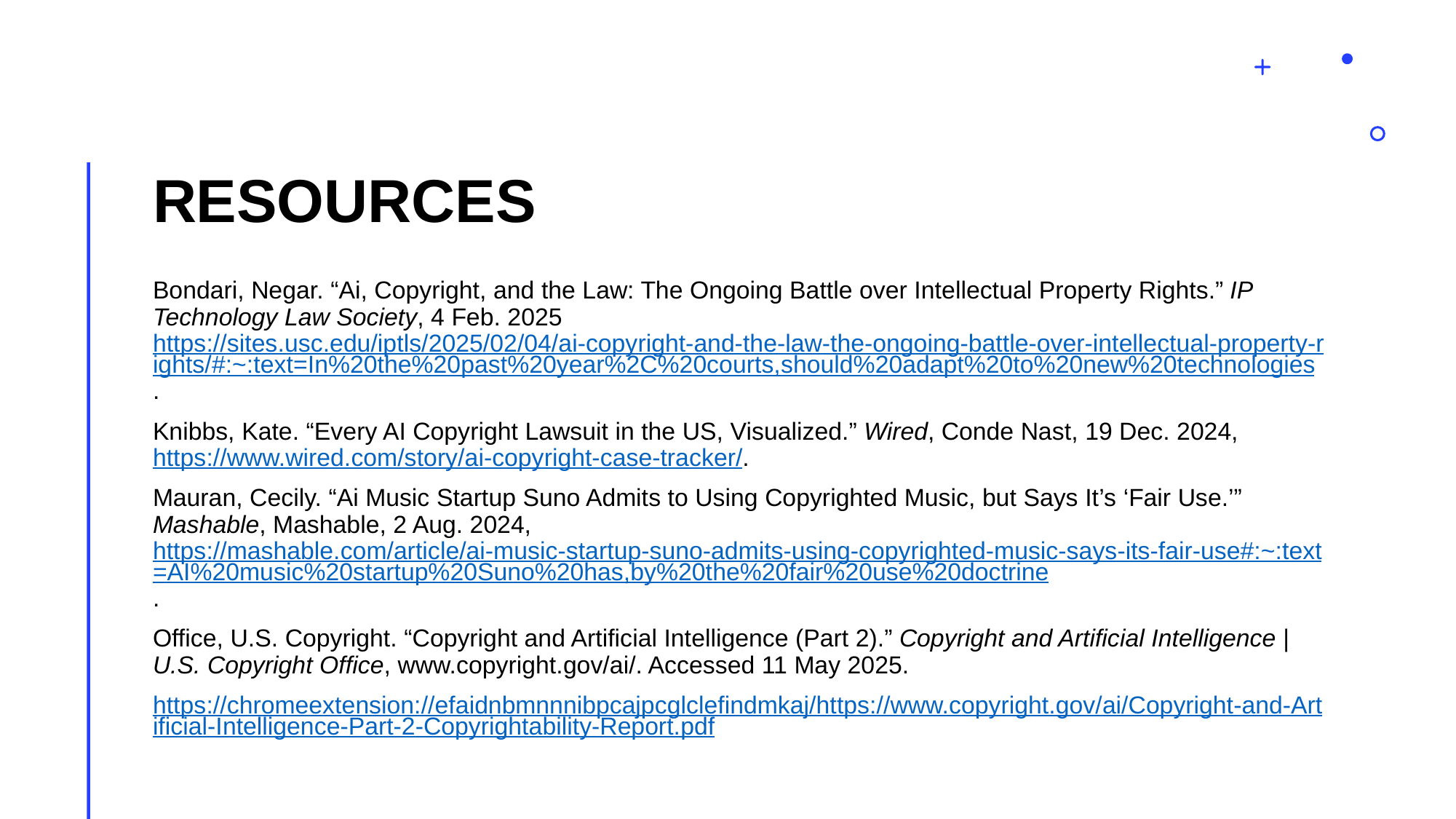

# resources
Bondari, Negar. “Ai, Copyright, and the Law: The Ongoing Battle over Intellectual Property Rights.” IP Technology Law Society, 4 Feb. 2025 https://sites.usc.edu/iptls/2025/02/04/ai-copyright-and-the-law-the-ongoing-battle-over-intellectual-property-rights/#:~:text=In%20the%20past%20year%2C%20courts,should%20adapt%20to%20new%20technologies.
Knibbs, Kate. “Every AI Copyright Lawsuit in the US, Visualized.” Wired, Conde Nast, 19 Dec. 2024, https://www.wired.com/story/ai-copyright-case-tracker/.
Mauran, Cecily. “Ai Music Startup Suno Admits to Using Copyrighted Music, but Says It’s ‘Fair Use.’” Mashable, Mashable, 2 Aug. 2024, https://mashable.com/article/ai-music-startup-suno-admits-using-copyrighted-music-says-its-fair-use#:~:text=AI%20music%20startup%20Suno%20has,by%20the%20fair%20use%20doctrine.
Office, U.S. Copyright. “Copyright and Artificial Intelligence (Part 2).” Copyright and Artificial Intelligence | U.S. Copyright Office, www.copyright.gov/ai/. Accessed 11 May 2025.
https://chromeextension://efaidnbmnnnibpcajpcglclefindmkaj/https://www.copyright.gov/ai/Copyright-and-Artificial-Intelligence-Part-2-Copyrightability-Report.pdf